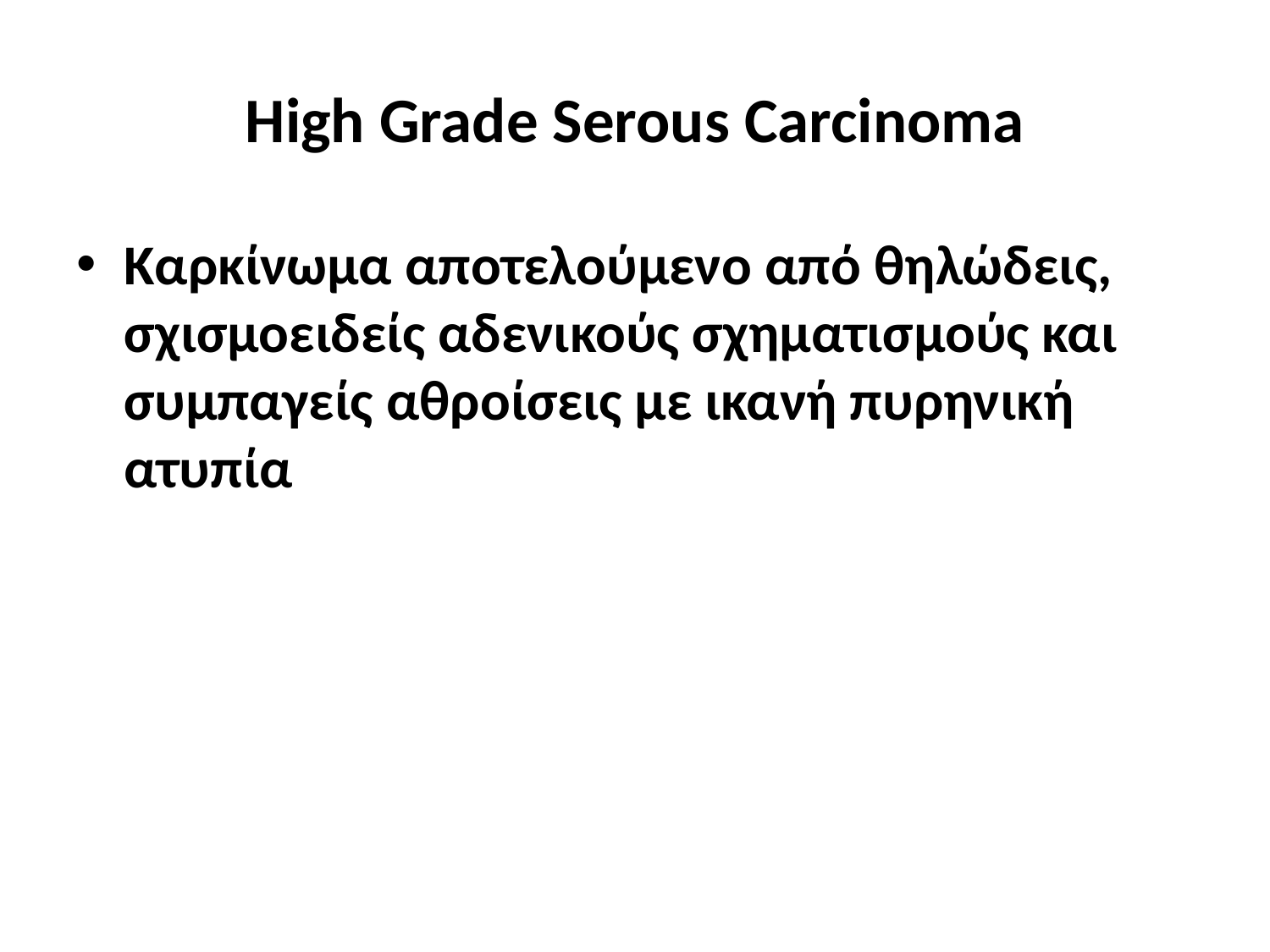

# High Grade Serous Carcinoma
Καρκίνωμα αποτελούμενο από θηλώδεις, σχισμοειδείς αδενικούς σχηματισμούς και συμπαγείς αθροίσεις με ικανή πυρηνική ατυπία